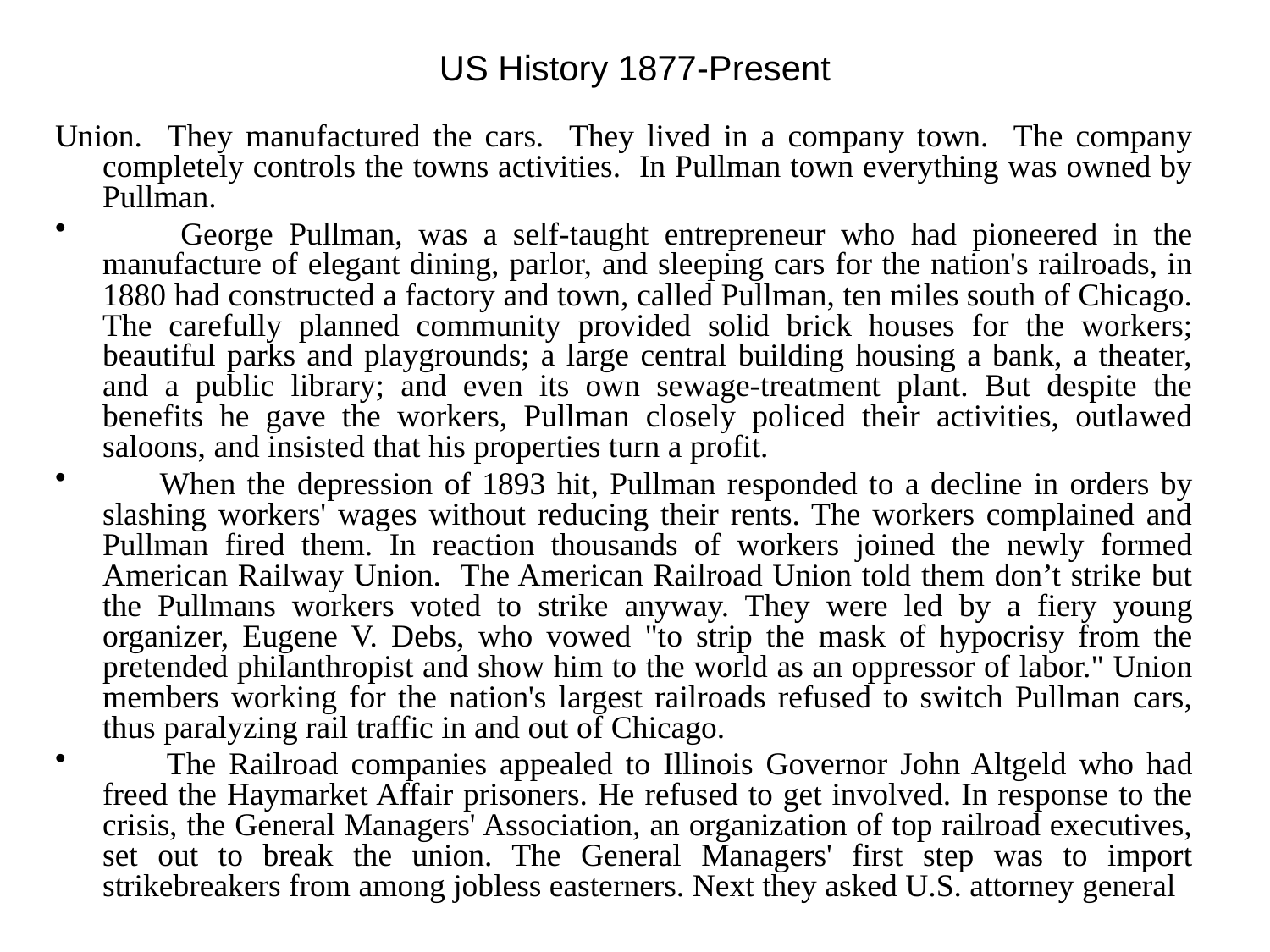

# US History 1877-Present
Union.  They manufactured the cars.  They lived in a company town.  The company completely controls the towns activities.  In Pullman town everything was owned by Pullman.
     George Pullman, was a self-taught entrepreneur who had pioneered in the manufacture of elegant dining, parlor, and sleeping cars for the nation's railroads, in 1880 had constructed a factory and town, called Pullman, ten miles south of Chicago. The carefully planned community provided solid brick houses for the workers; beautiful parks and playgrounds; a large central building housing a bank, a theater, and a public library; and even its own sewage-treatment plant. But despite the benefits he gave the workers, Pullman closely policed their activities, outlawed saloons, and insisted that his properties turn a profit.
     When the depression of 1893 hit, Pullman responded to a decline in orders by slashing workers' wages without reducing their rents. The workers complained and Pullman fired them. In reaction thousands of workers joined the newly formed American Railway Union.  The American Railroad Union told them don’t strike but the Pullmans workers voted to strike anyway. They were led by a fiery young organizer, Eugene V. Debs, who vowed "to strip the mask of hypocrisy from the pretended philanthropist and show him to the world as an oppressor of labor." Union members working for the nation's largest railroads refused to switch Pullman cars, thus paralyzing rail traffic in and out of Chicago.
     The Railroad companies appealed to Illinois Governor John Altgeld who had freed the Haymarket Affair prisoners. He refused to get involved. In response to the crisis, the General Managers' Association, an organization of top railroad executives, set out to break the union. The General Managers' first step was to import strikebreakers from among jobless easterners. Next they asked U.S. attorney general